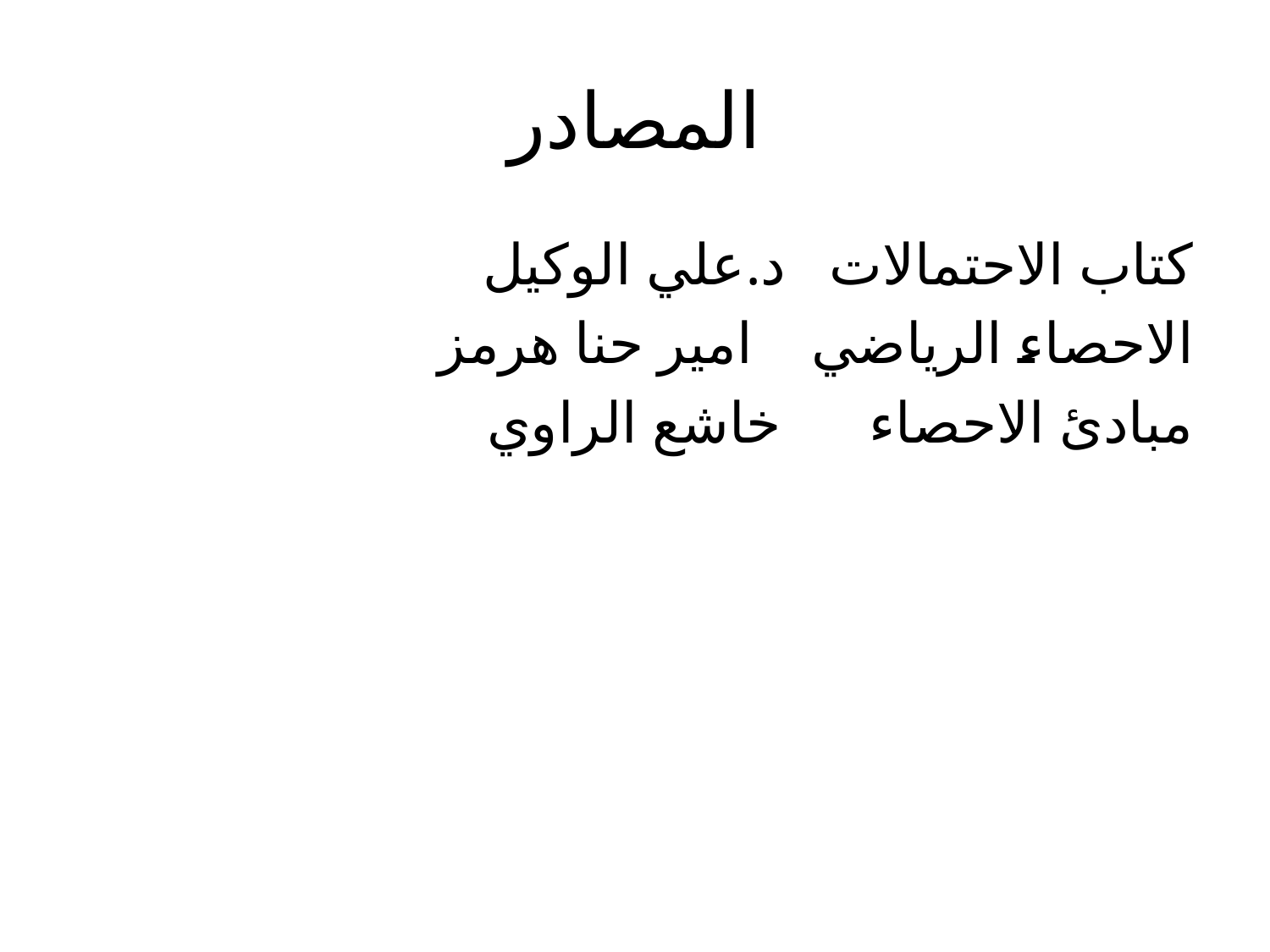

# المصادر
كتاب الاحتمالات   د.علي الوكيل
الاحصاء الرياضي    امير حنا هرمز
مبادئ الاحصاء      خاشع الراوي